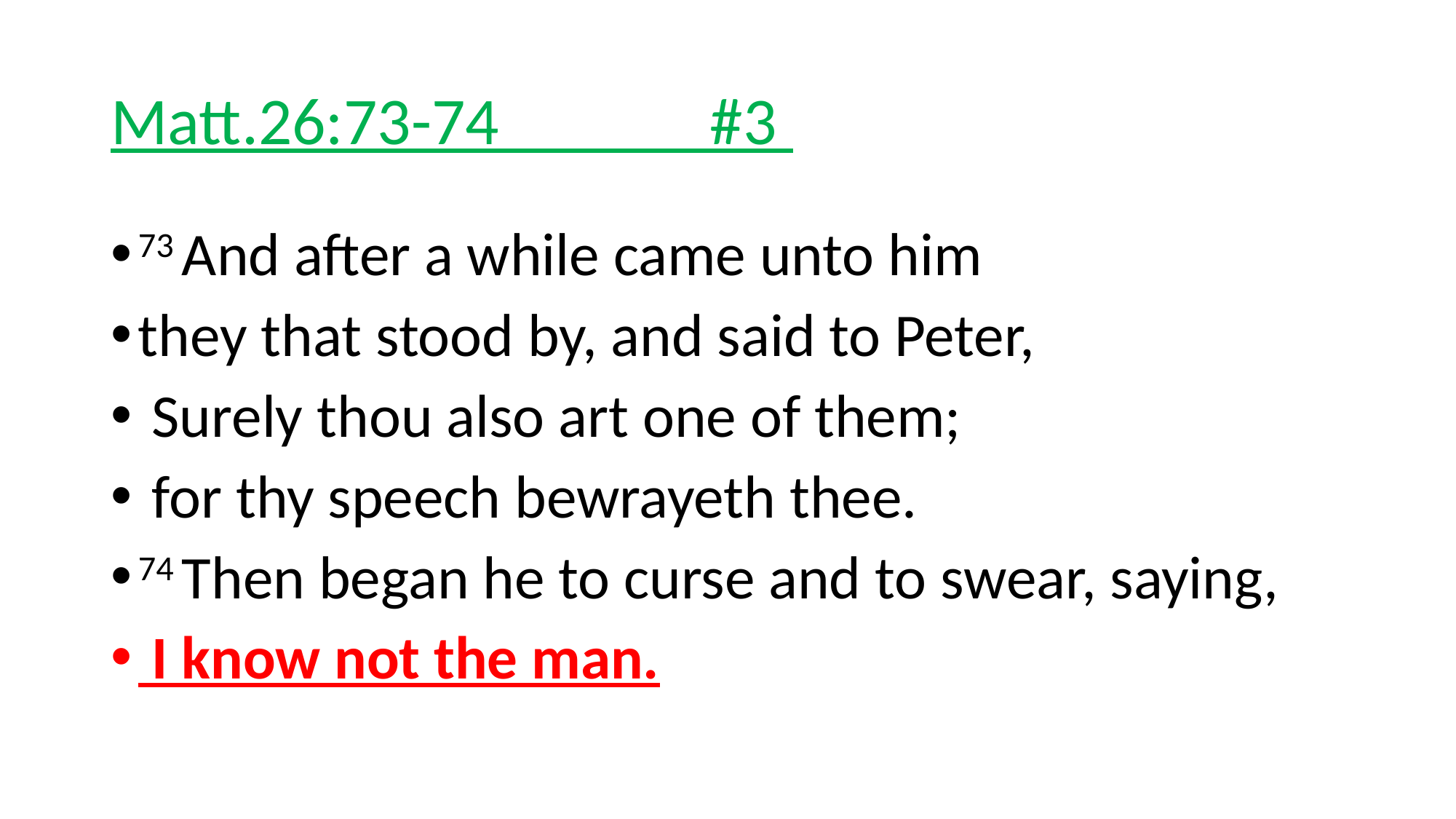

# Matt.26:73-74              #3
73 And after a while came unto him
they that stood by, and said to Peter,
 Surely thou also art one of them;
 for thy speech bewrayeth thee.
74 Then began he to curse and to swear, saying,
 I know not the man.